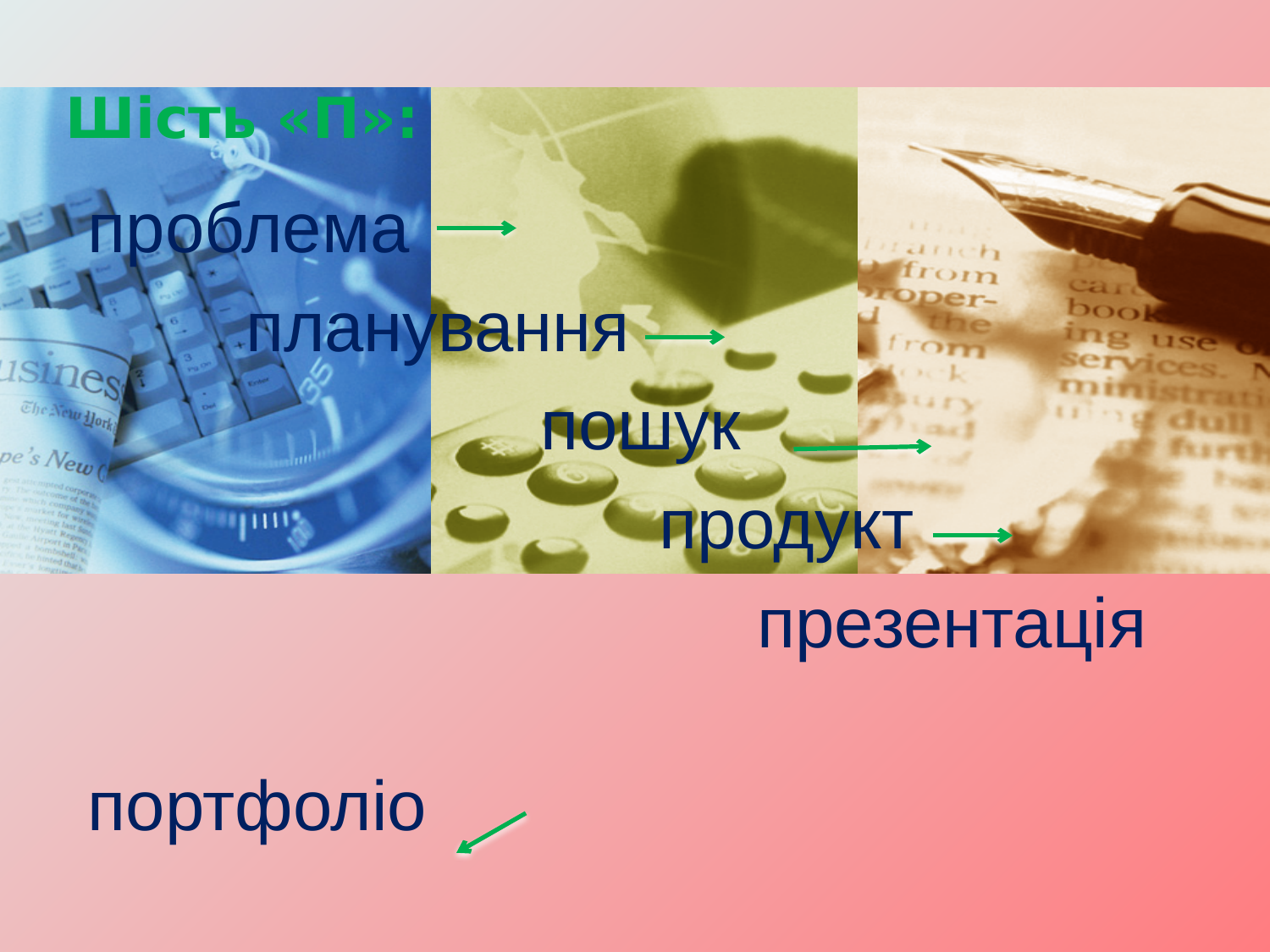

# Шість «П»:
проблема
        планування
                       пошук
                             продукт
                                  презентація
                                             портфоліо